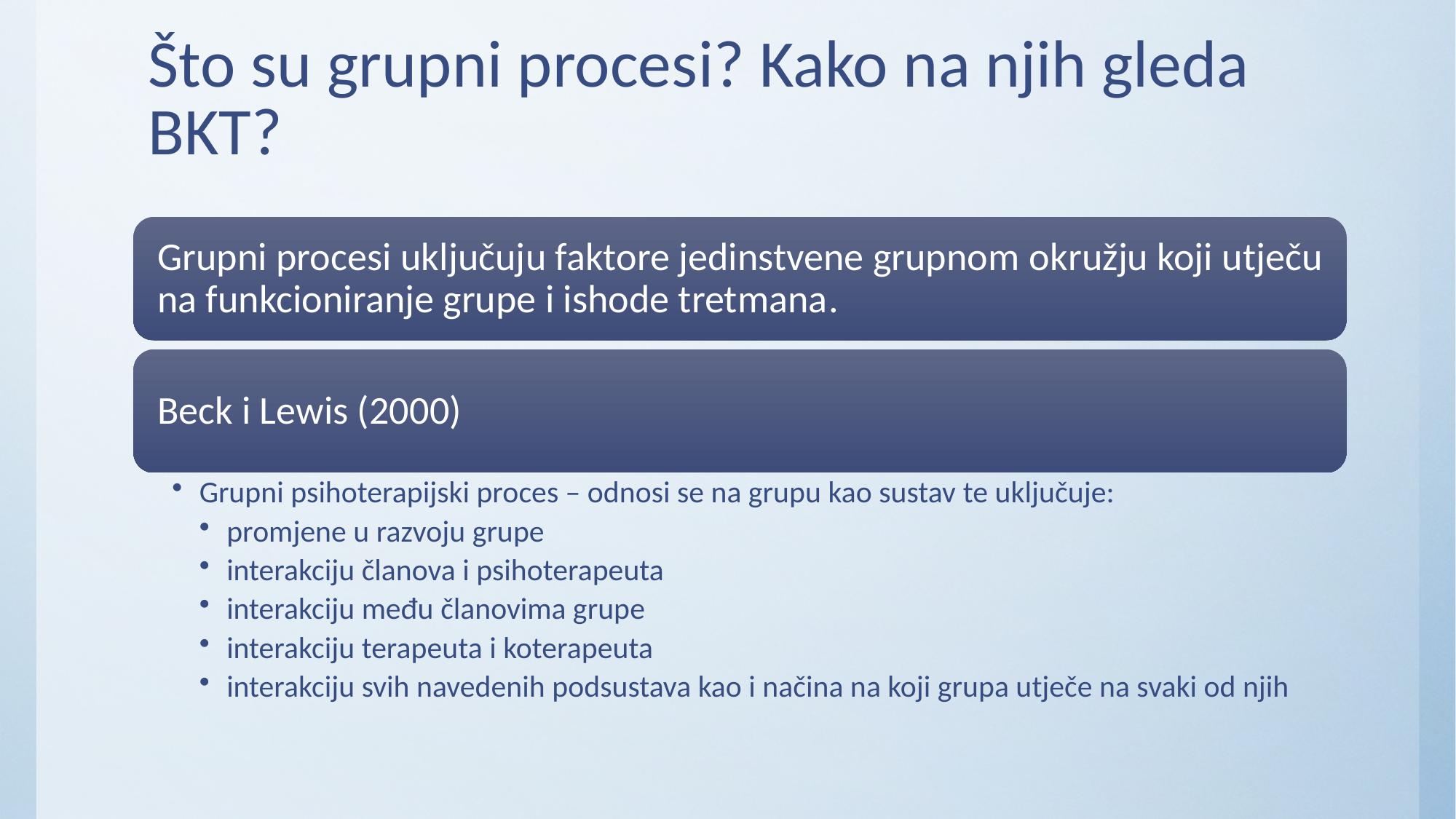

# Što su grupni procesi? Kako na njih gleda BKT?
Grupni procesi uključuju faktore jedinstvene grupnom okružju koji utječu na funkcioniranje grupe i ishode tretmana.
Beck i Lewis (2000)
Grupni psihoterapijski proces – odnosi se na grupu kao sustav te uključuje:
promjene u razvoju grupe
interakciju članova i psihoterapeuta
interakciju među članovima grupe
interakciju terapeuta i koterapeuta
interakciju svih navedenih podsustava kao i načina na koji grupa utječe na svaki od njih